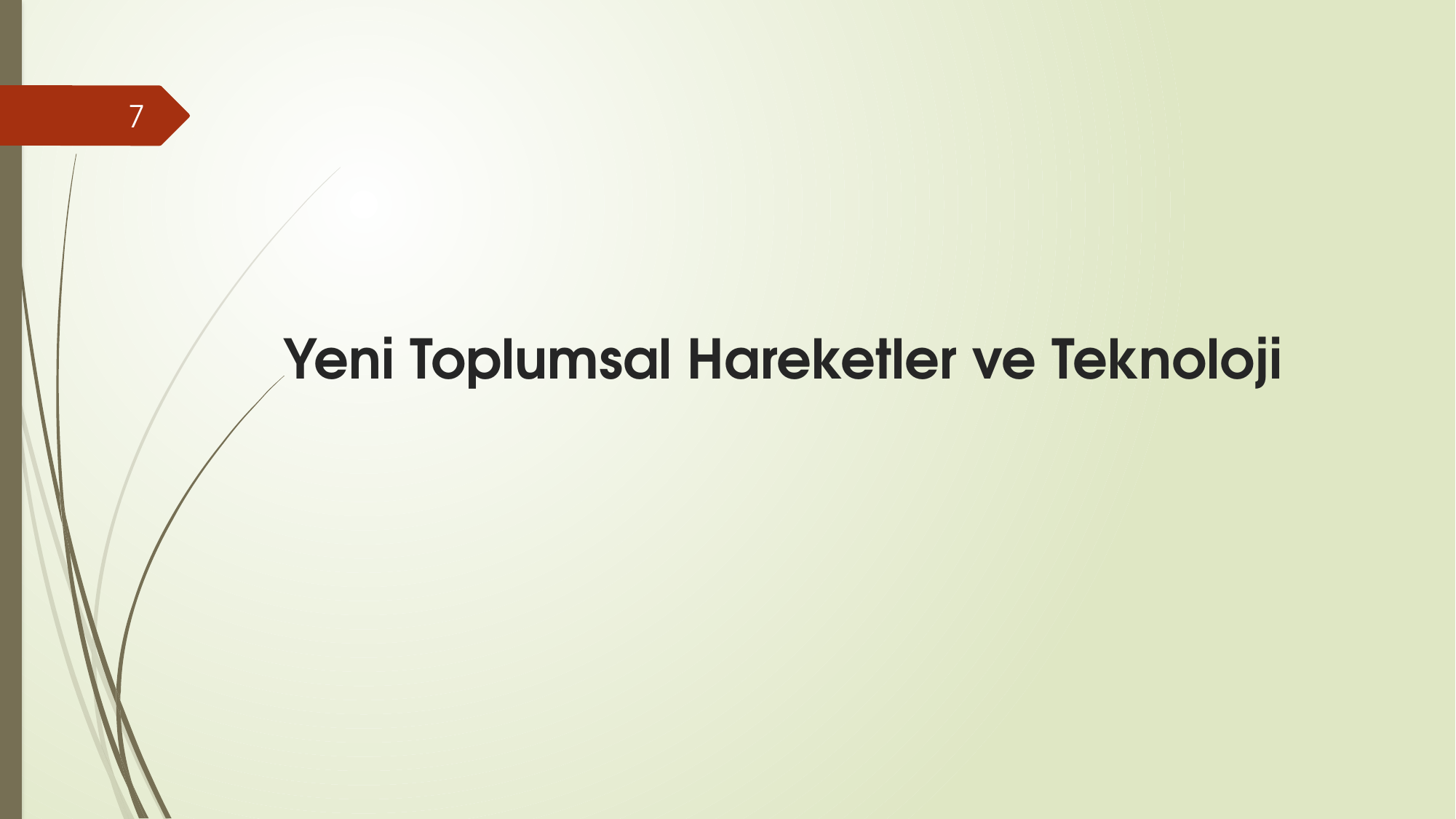

7
# Yeni Toplumsal Hareketler ve Teknoloji